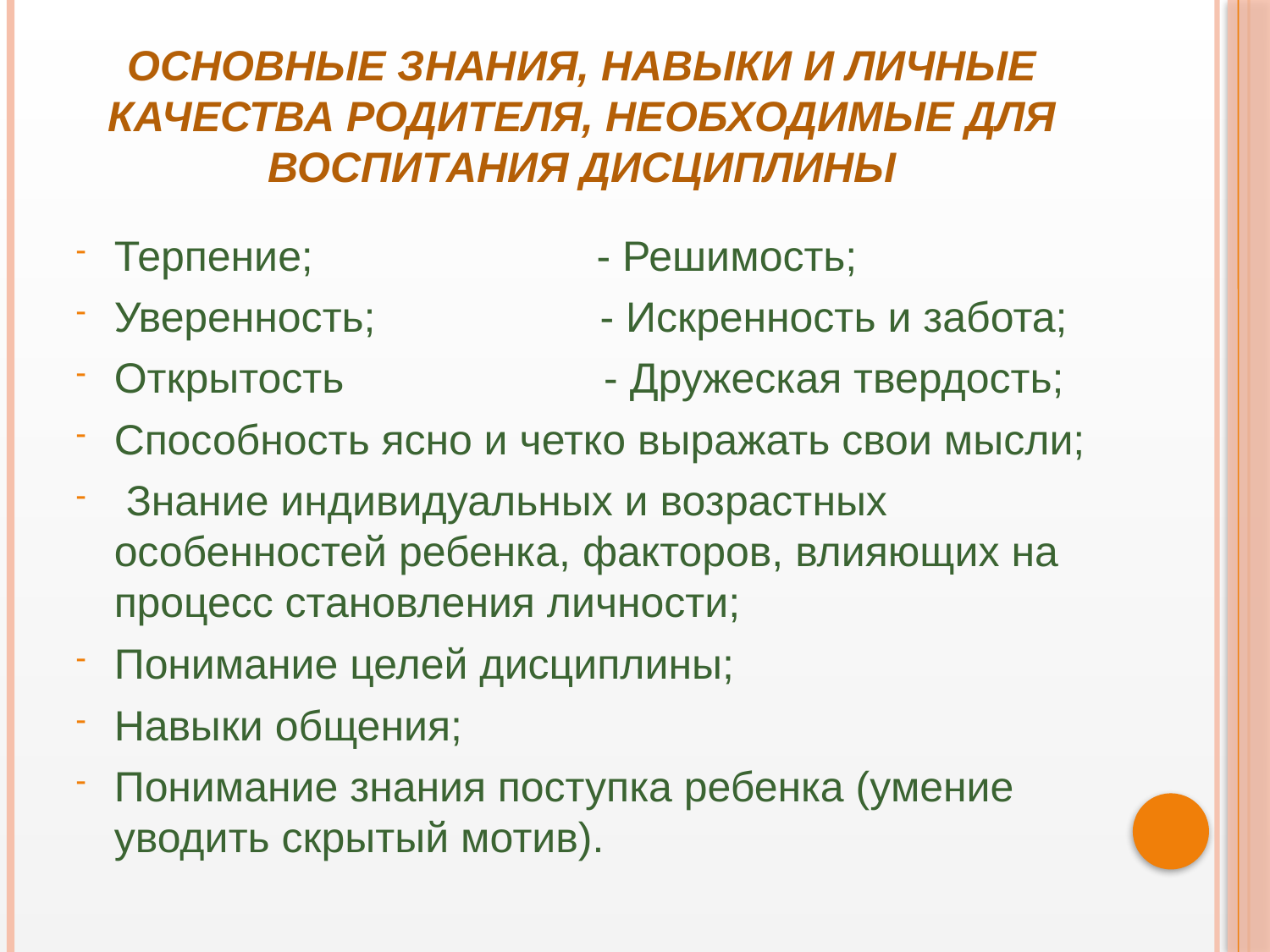

# основные знания, навыки и личные качества родителя, необходимые для воспитания дисциплины
Терпение;                        - Решимость;
Уверенность;                   - Искренность и забота;
Открытость                      - Дружеская твердость;
Способность ясно и четко выражать свои мысли;
 Знание индивидуальных и возрастных   особенностей ребенка, факторов, влияющих на процесс становления личности;
Понимание целей дисциплины;
Навыки общения;
Понимание знания поступка ребенка (умение уводить скрытый мотив).